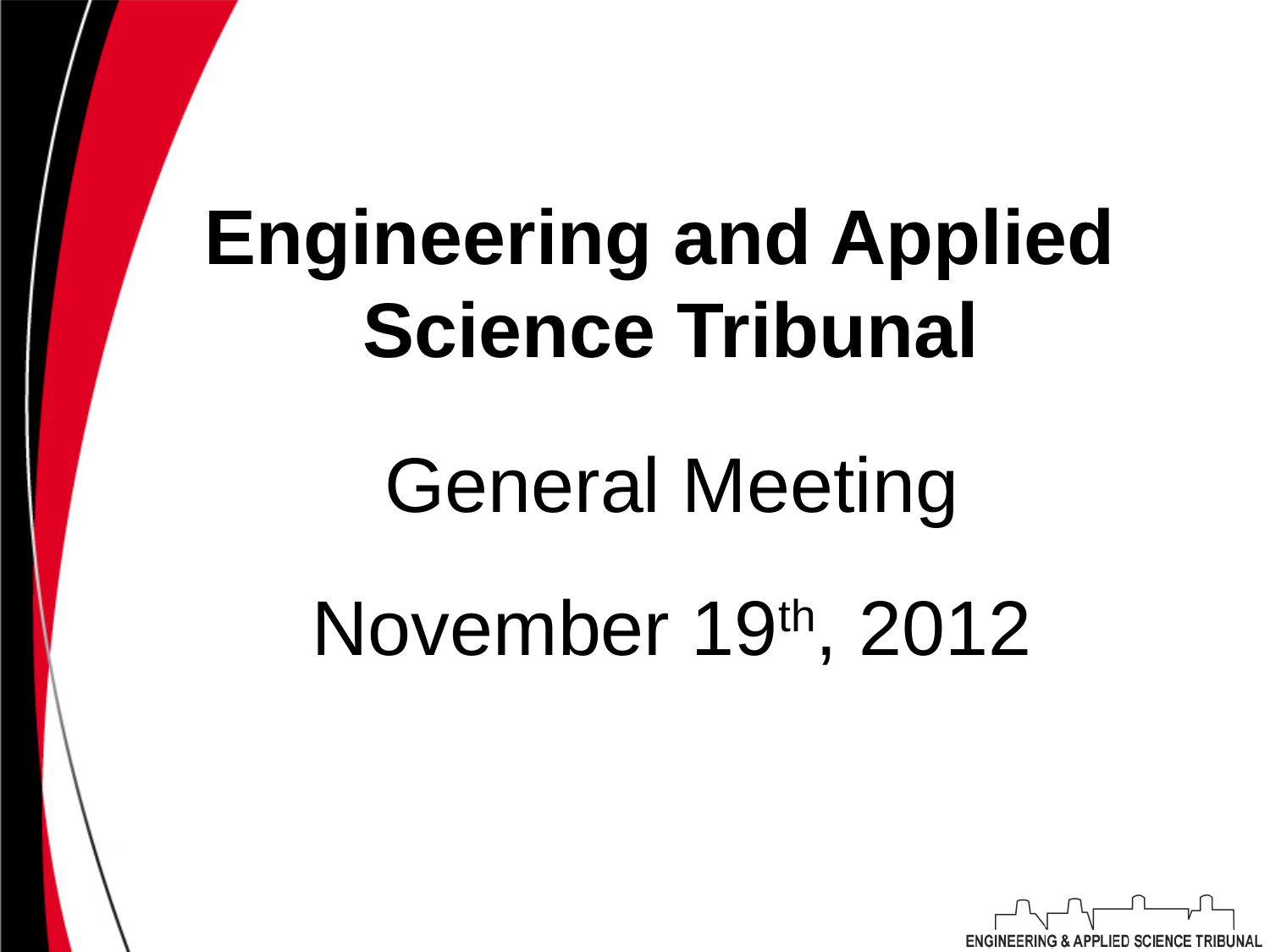

# Engineering and Applied Science Tribunal
General Meeting
November 19th, 2012